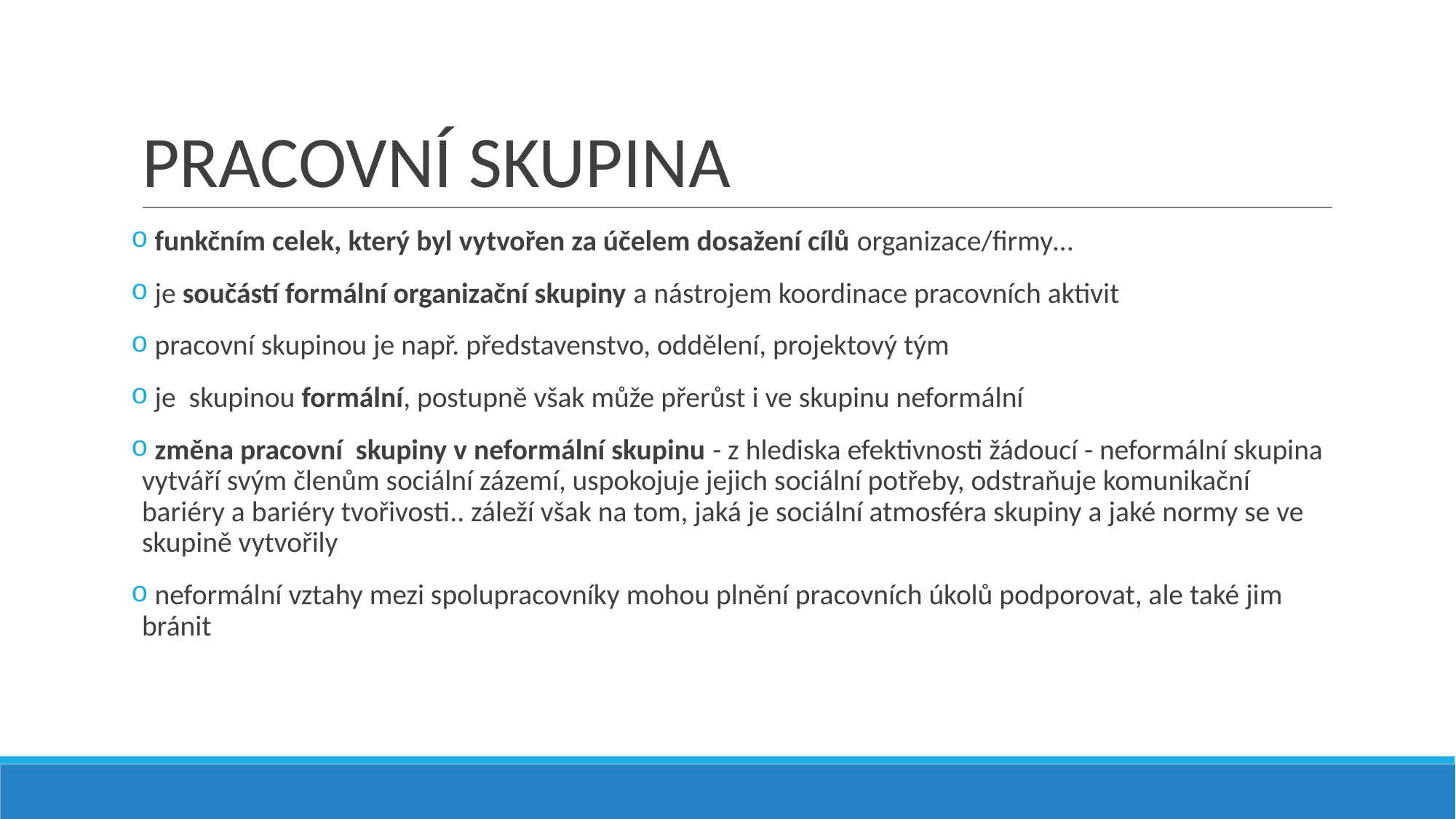

# PRACOVNÍ SKUPINA
 funkčním celek, který byl vytvořen za účelem dosažení cílů organizace/firmy…
 je součástí formální organizační skupiny a nástrojem koordinace pracovních aktivit
 pracovní skupinou je např. představenstvo, oddělení, projektový tým
 je  skupinou formální, postupně však může přerůst i ve skupinu neformální
 změna pracovní  skupiny v neformální skupinu - z hlediska efektivnosti žádoucí - neformální skupina vytváří svým členům sociální zázemí, uspokojuje jejich sociální potřeby, odstraňuje komunikační bariéry a bariéry tvořivosti.. záleží však na tom, jaká je sociální atmosféra skupiny a jaké normy se ve skupině vytvořily
 neformální vztahy mezi spolupracovníky mohou plnění pracovních úkolů podporovat, ale také jim bránit